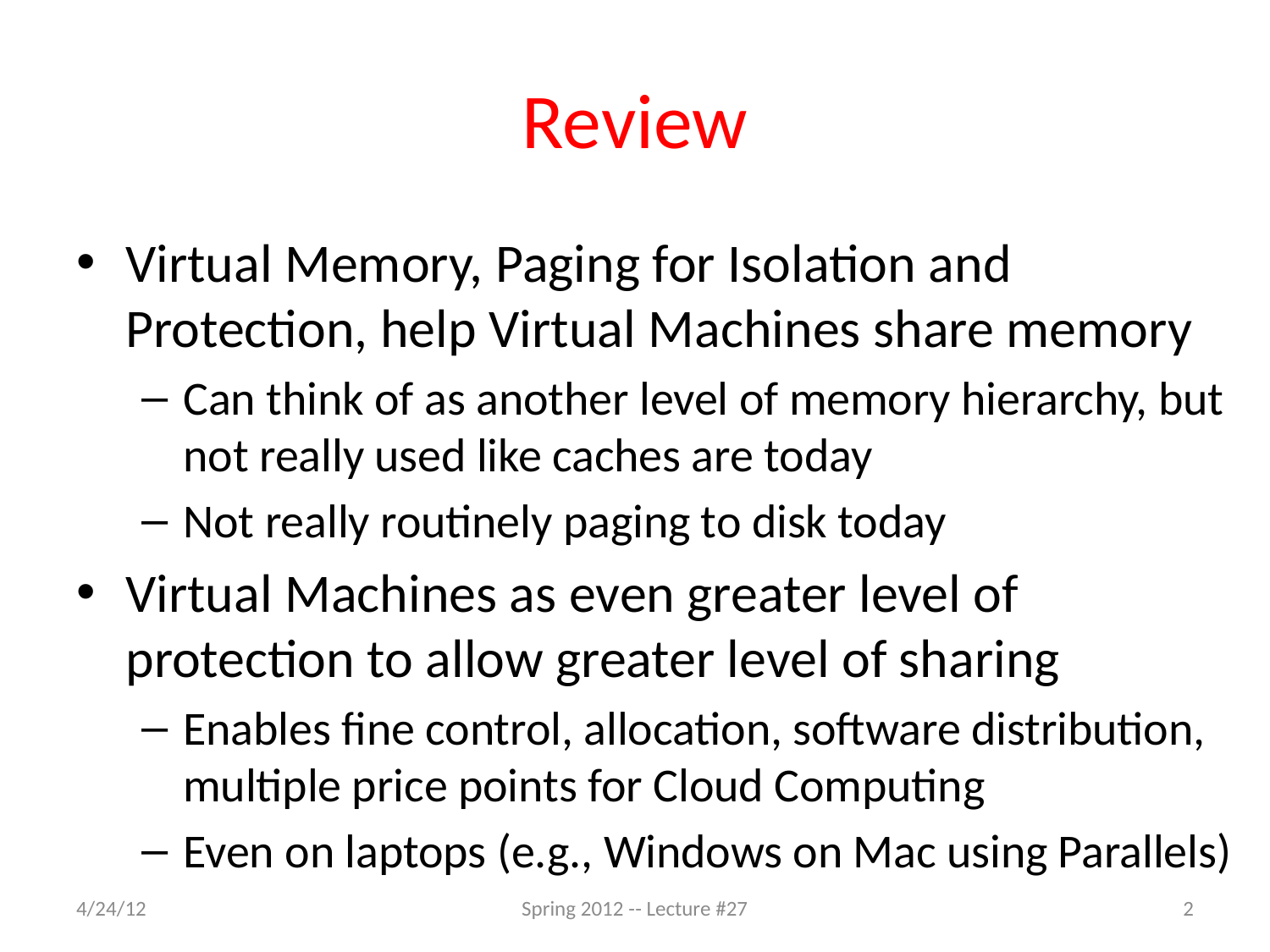

# Review
Virtual Memory, Paging for Isolation and Protection, help Virtual Machines share memory
Can think of as another level of memory hierarchy, but not really used like caches are today
Not really routinely paging to disk today
Virtual Machines as even greater level of protection to allow greater level of sharing
Enables fine control, allocation, software distribution, multiple price points for Cloud Computing
Even on laptops (e.g., Windows on Mac using Parallels)
4/24/12
Spring 2012 -- Lecture #27
2